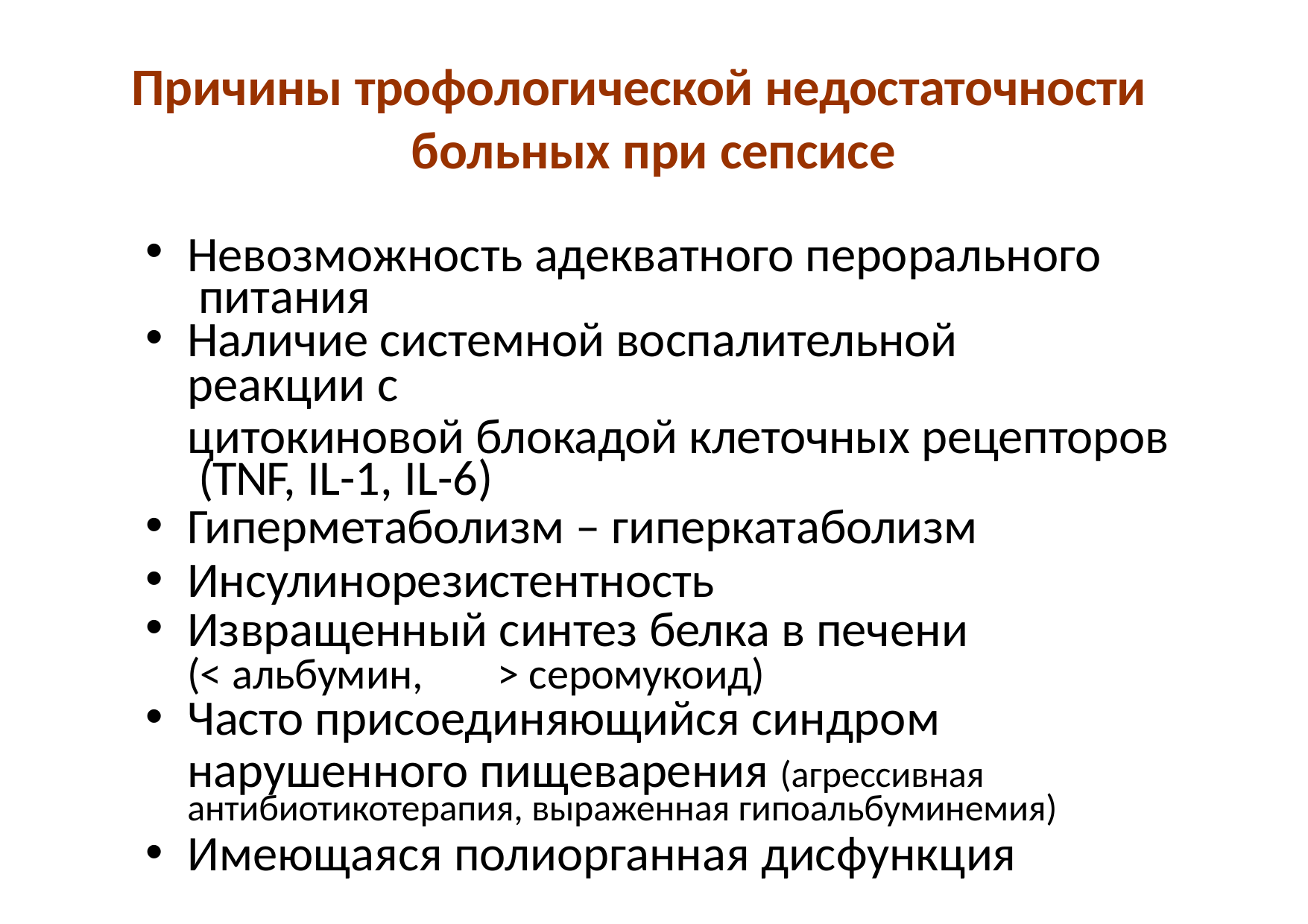

# Причины трофологической недостаточности  больных при сепсисе
Невозможность адекватного перорального  питания
Наличие системной воспалительной реакции с
цитокиновой блокадой клеточных рецепторов  (TNF, IL-1, IL-6)
Гиперметаболизм – гиперкатаболизм
Инсулинорезистентность
Извращенный синтез белка в печени
(< альбумин,	> серомукоид)
Часто присоединяющийся синдром
нарушенного пищеварения (агрессивная  антибиотикотерапия, выраженная гипоальбуминемия)
Имеющаяся полиорганная дисфункция